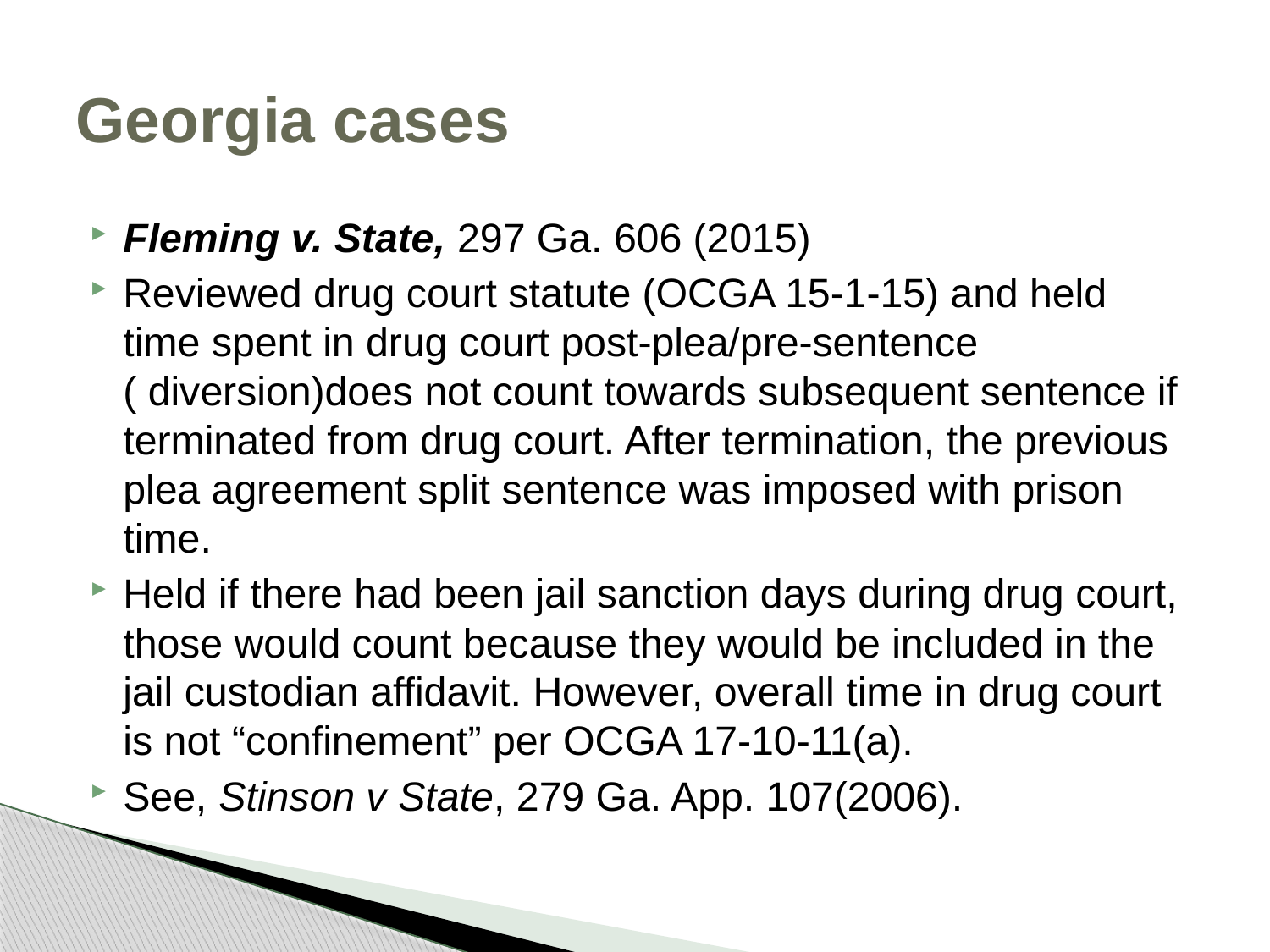

# Georgia cases
Fleming v. State, 297 Ga. 606 (2015)
Reviewed drug court statute (OCGA 15-1-15) and held time spent in drug court post-plea/pre-sentence ( diversion)does not count towards subsequent sentence if terminated from drug court. After termination, the previous plea agreement split sentence was imposed with prison time.
Held if there had been jail sanction days during drug court, those would count because they would be included in the jail custodian affidavit. However, overall time in drug court is not “confinement” per OCGA 17-10-11(a).
See, Stinson v State, 279 Ga. App. 107(2006).